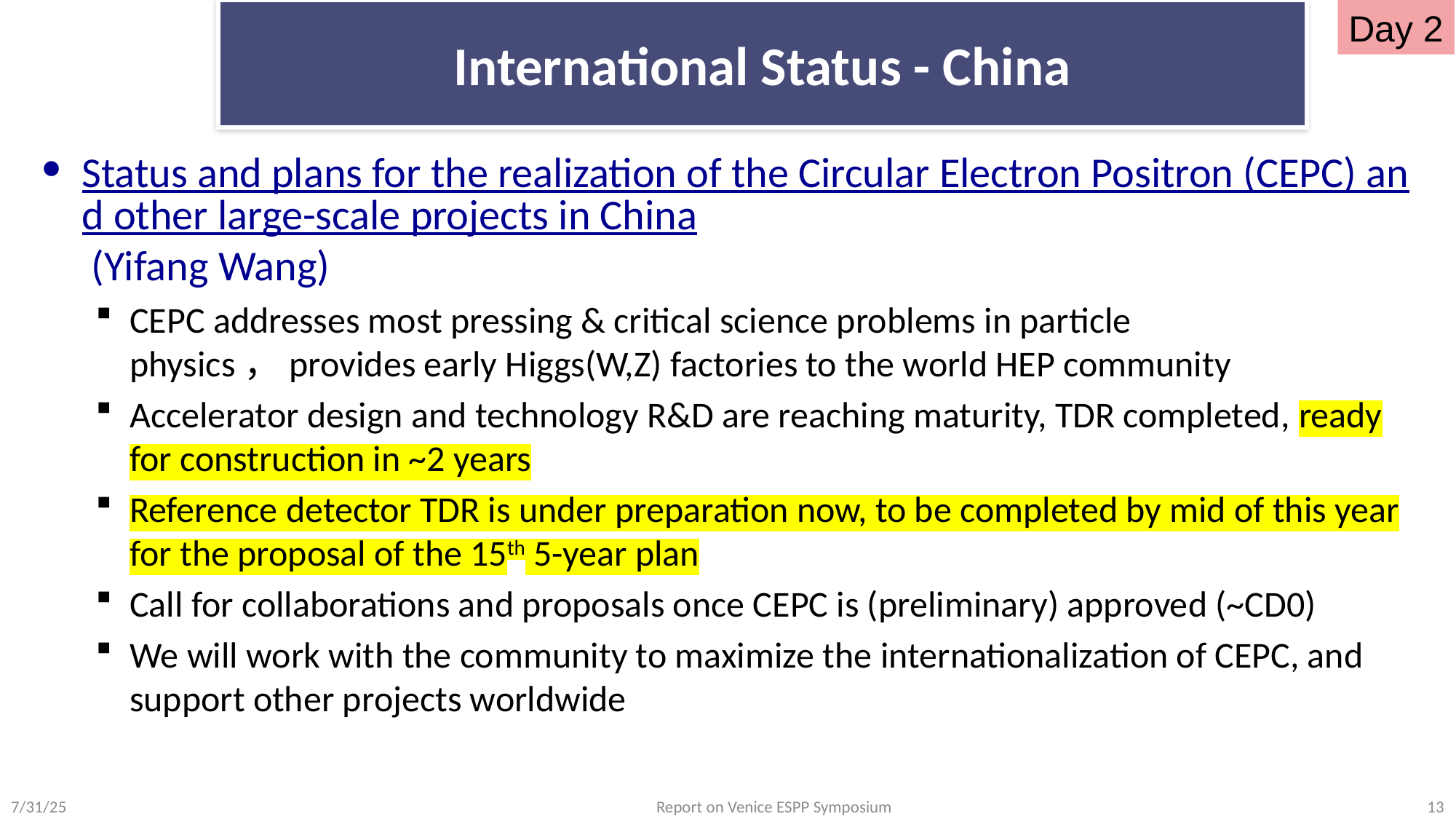

# International Status - China
Day 2
Status and plans for the realization of the Circular Electron Positron (CEPC) and other large-scale projects in China (Yifang Wang)
CEPC addresses most pressing & critical science problems in particle physics，provides early Higgs(W,Z) factories to the world HEP community
Accelerator design and technology R&D are reaching maturity, TDR completed, ready for construction in ~2 years
Reference detector TDR is under preparation now, to be completed by mid of this year for the proposal of the 15th 5-year plan
Call for collaborations and proposals once CEPC is (preliminary) approved (~CD0)
We will work with the community to maximize the internationalization of CEPC, and support other projects worldwide

7/31/25
Report on Venice ESPP Symposium
13